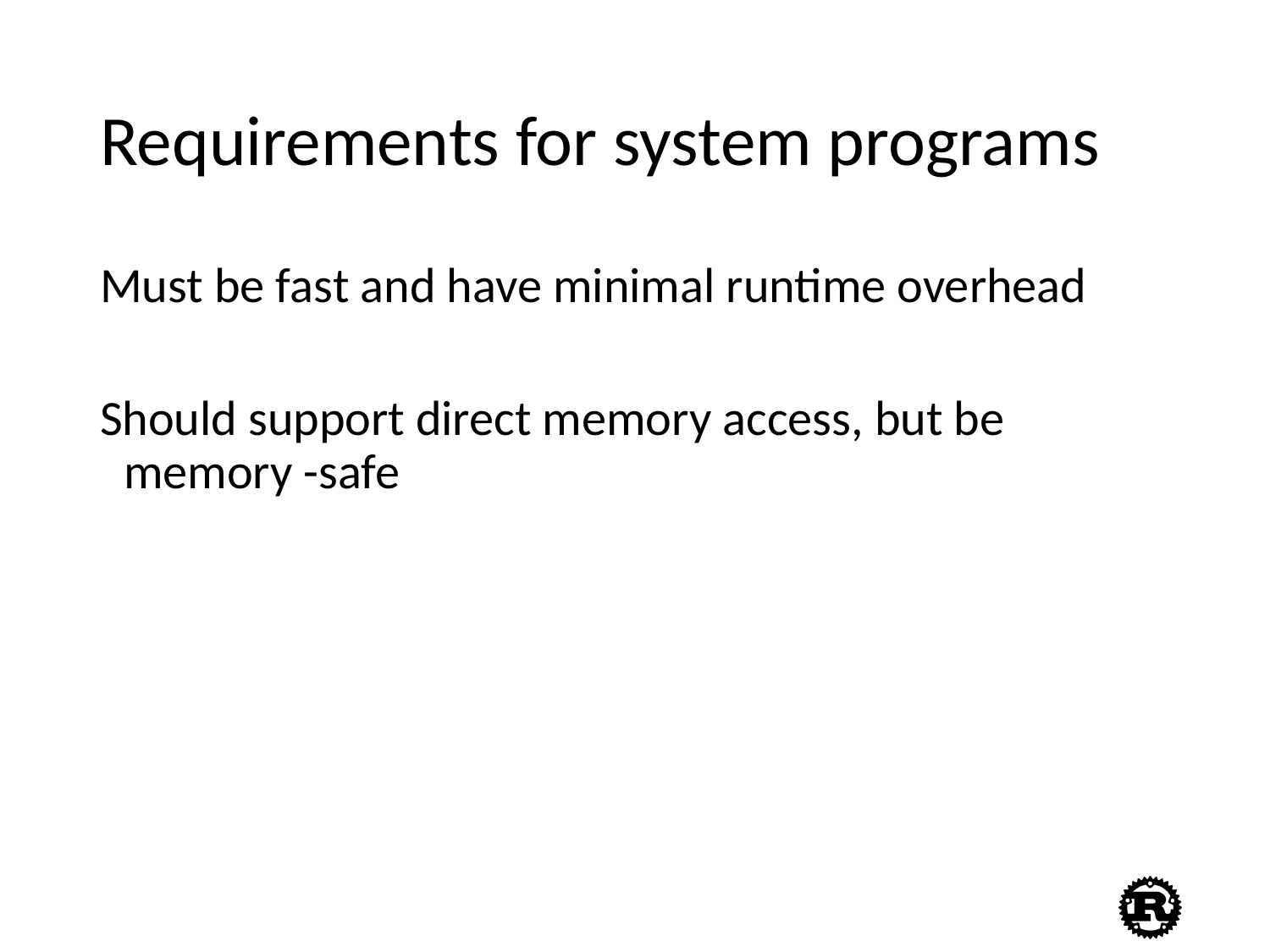

# Requirements for system programs
Must be fast and have minimal runtime overhead

Should support direct memory access, but be memory -safe